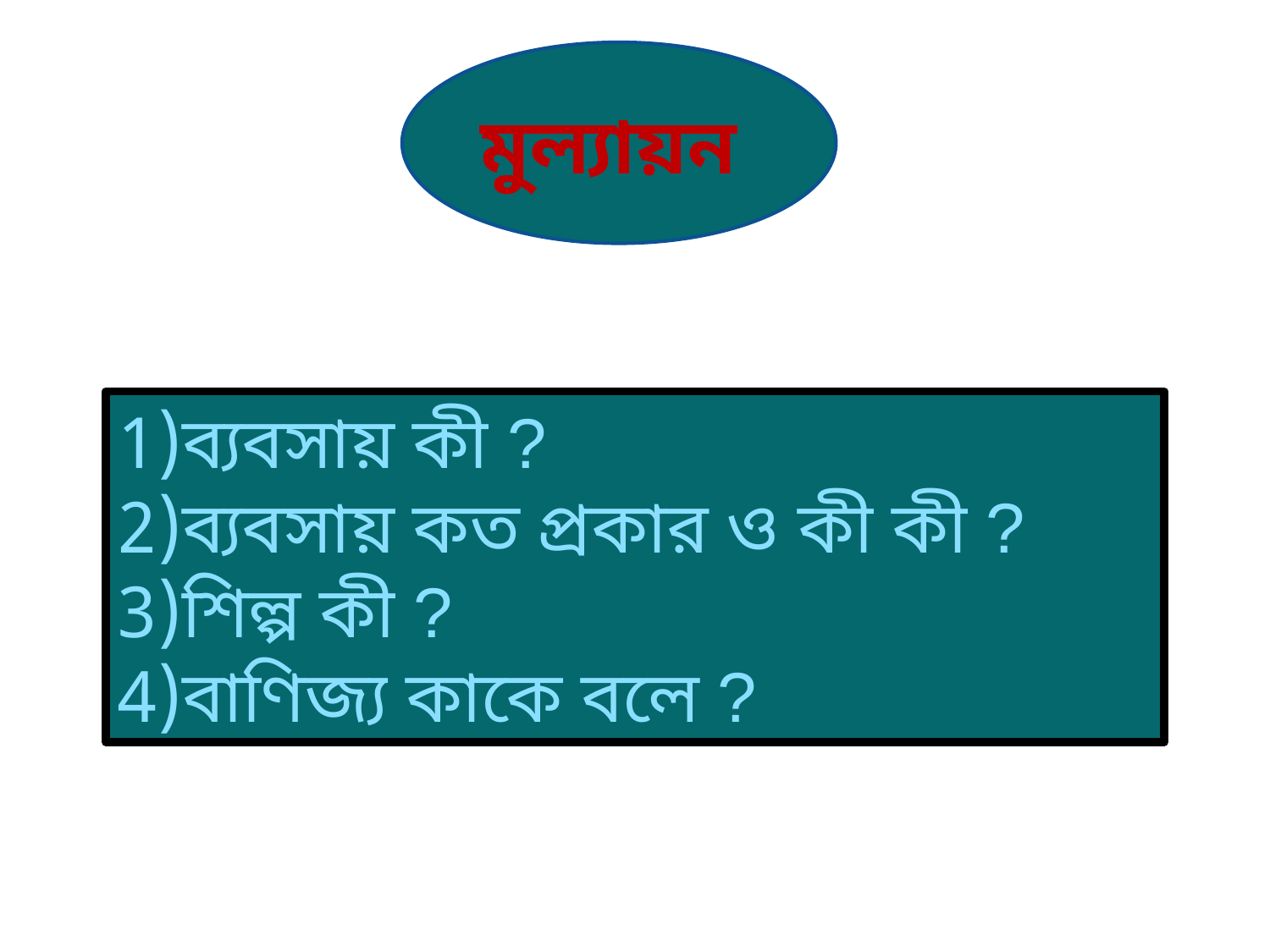

মুল্যায়ন
ব্যবসায় কী ?
ব্যবসায় কত প্রকার ও কী কী ?
শিল্প কী ?
বাণিজ্য কাকে বলে ?